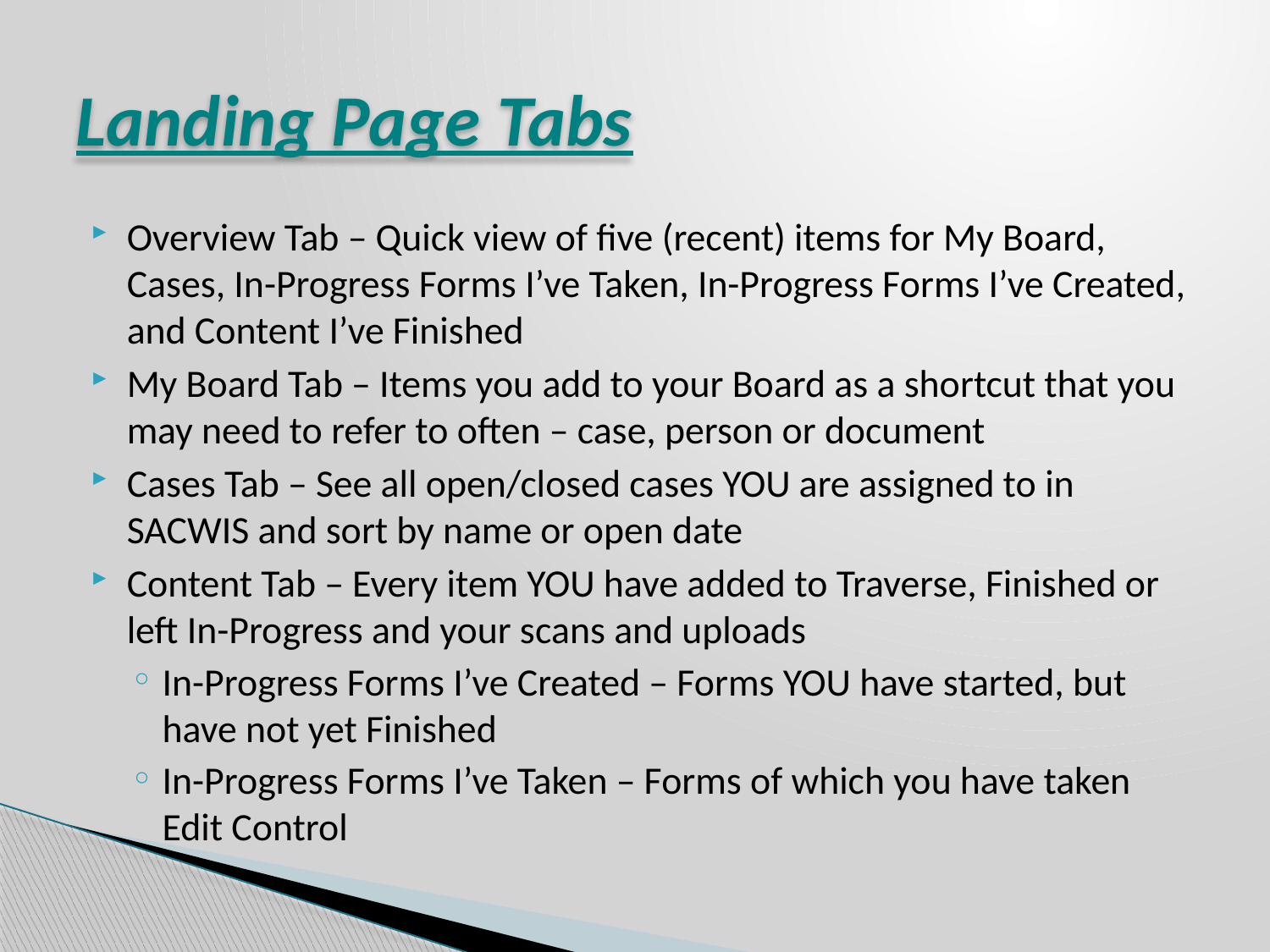

# Landing Page Tabs
Overview Tab – Quick view of five (recent) items for My Board, Cases, In-Progress Forms I’ve Taken, In-Progress Forms I’ve Created, and Content I’ve Finished
My Board Tab – Items you add to your Board as a shortcut that you may need to refer to often – case, person or document
Cases Tab – See all open/closed cases YOU are assigned to in SACWIS and sort by name or open date
Content Tab – Every item YOU have added to Traverse, Finished or left In-Progress and your scans and uploads
In-Progress Forms I’ve Created – Forms YOU have started, but have not yet Finished
In-Progress Forms I’ve Taken – Forms of which you have taken Edit Control